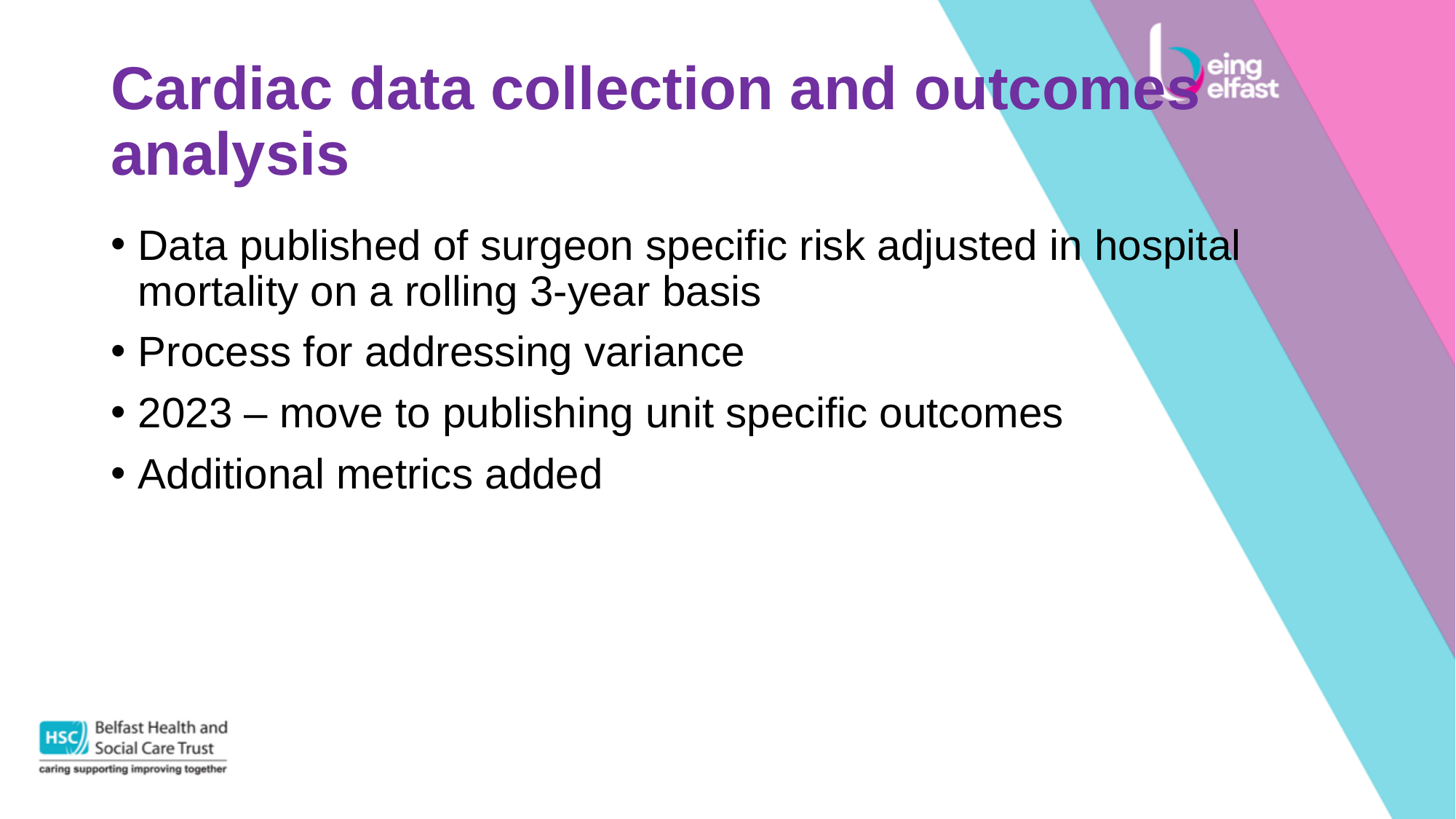

# Cardiac data collection and outcomes analysis
Data published of surgeon specific risk adjusted in hospital mortality on a rolling 3-year basis
Process for addressing variance
2023 – move to publishing unit specific outcomes
Additional metrics added